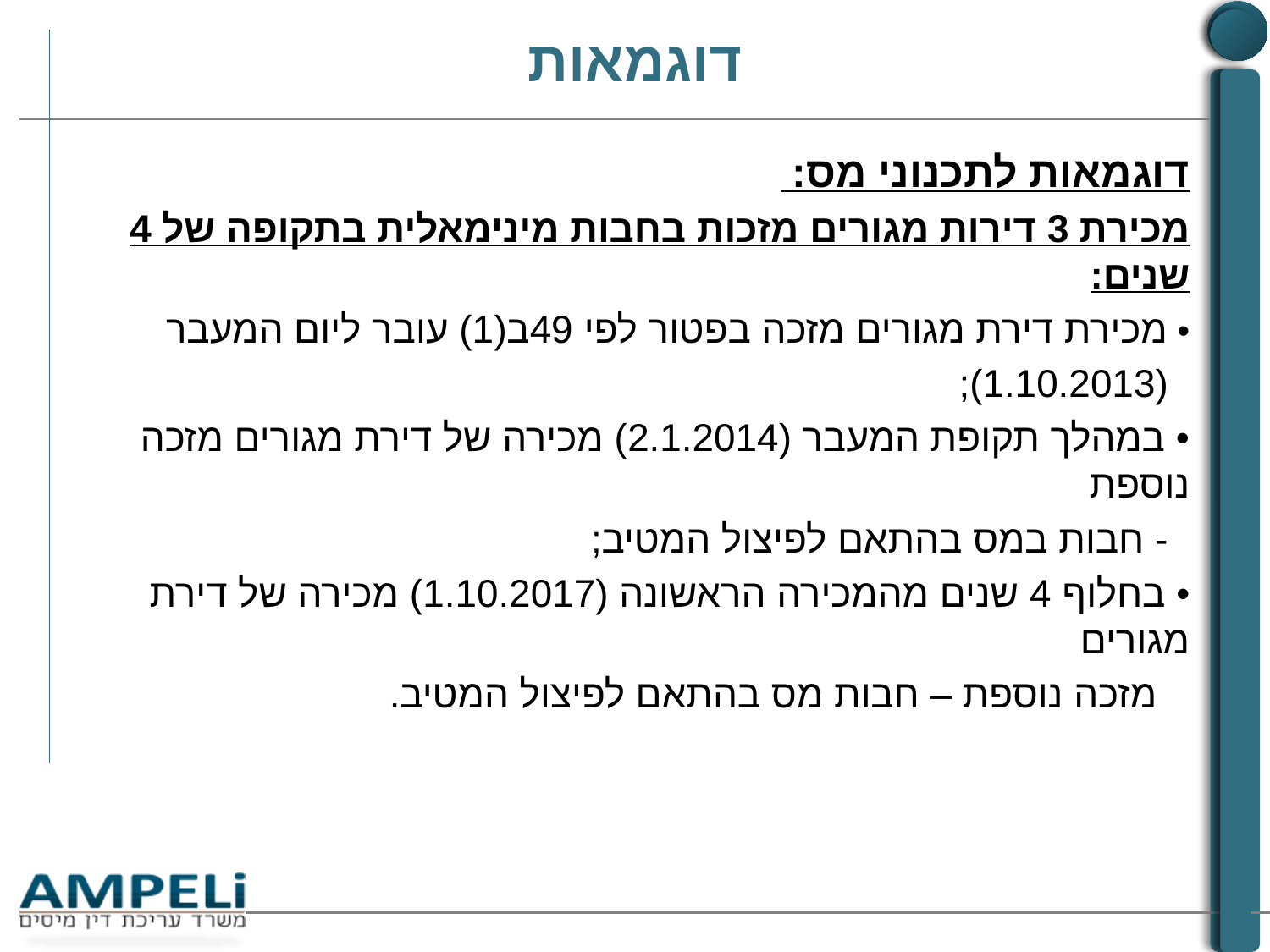

# דוגמאות
דוגמאות לתכנוני מס:
מכירת 3 דירות מגורים מזכות בחבות מינימאלית בתקופה של 4 שנים:
• מכירת דירת מגורים מזכה בפטור לפי 49ב(1) עובר ליום המעבר
  (1.10.2013);
• במהלך תקופת המעבר (2.1.2014) מכירה של דירת מגורים מזכה נוספת
  - חבות במס בהתאם לפיצול המטיב;
• בחלוף 4 שנים מהמכירה הראשונה (1.10.2017) מכירה של דירת מגורים
   מזכה נוספת – חבות מס בהתאם לפיצול המטיב.